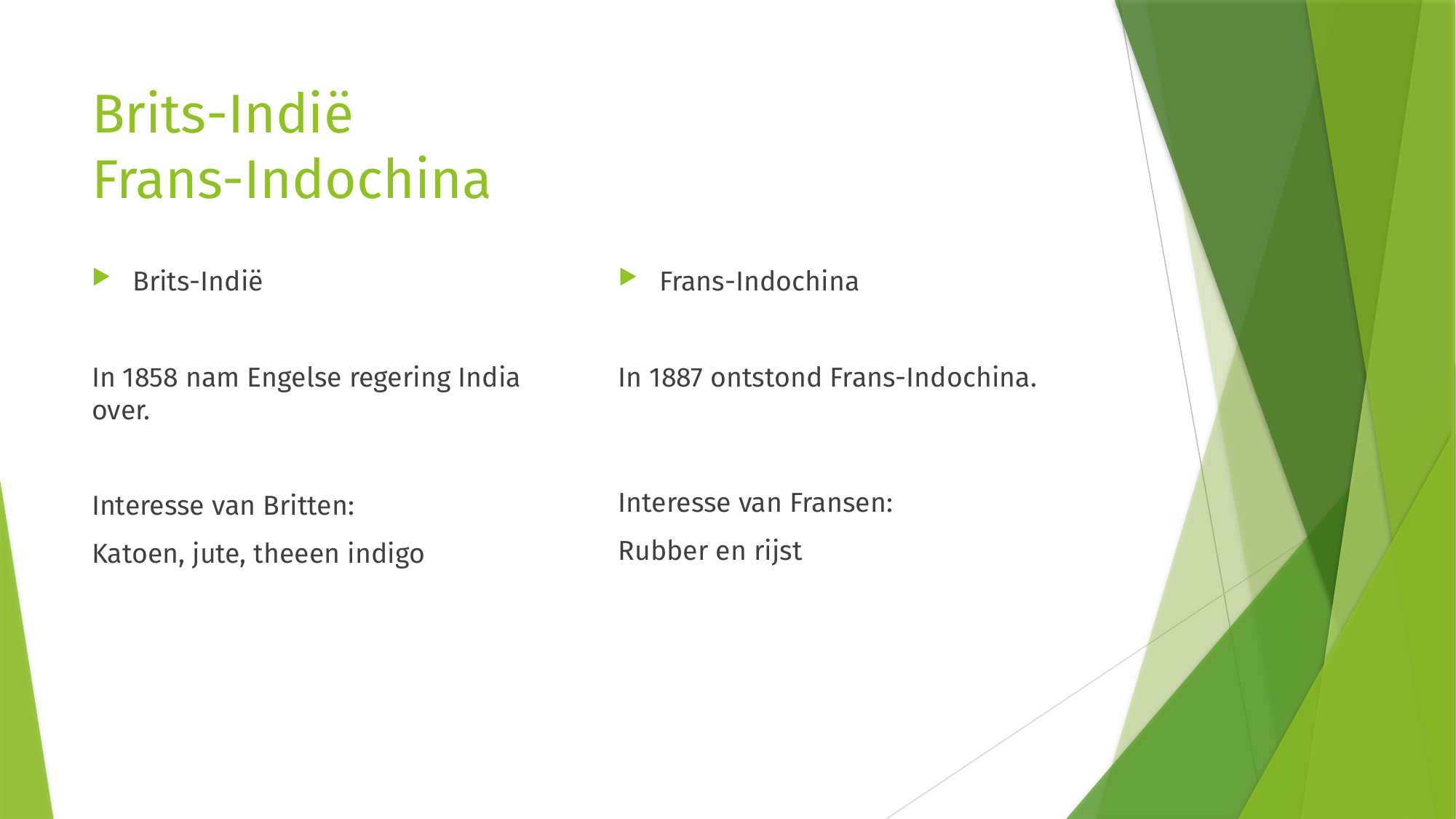

# Brits-Indië Frans-Indochina
Brits-Indië

In 1858 nam Engelse regering India over.

Interesse van Britten:
Katoen, jute, theeen indigo
Frans-Indochina

In 1887 ontstond Frans-Indochina.

Interesse van Fransen:
Rubber en rijst